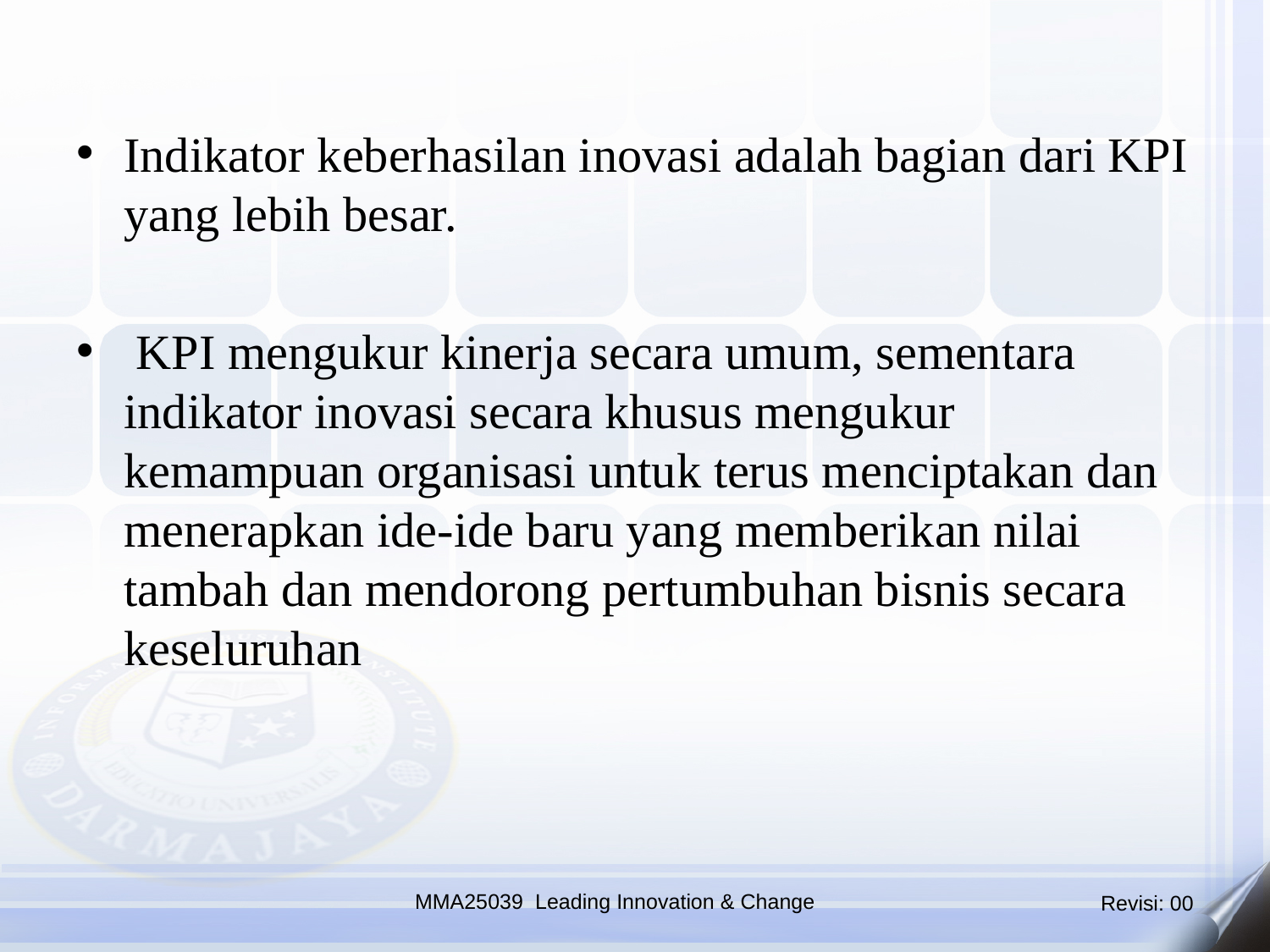

Indikator keberhasilan inovasi adalah bagian dari KPI yang lebih besar.

 KPI mengukur kinerja secara umum, sementara indikator inovasi secara khusus mengukur kemampuan organisasi untuk terus menciptakan dan menerapkan ide-ide baru yang memberikan nilai tambah dan mendorong pertumbuhan bisnis secara keseluruhan
MMA25039  Leading Innovation & Change